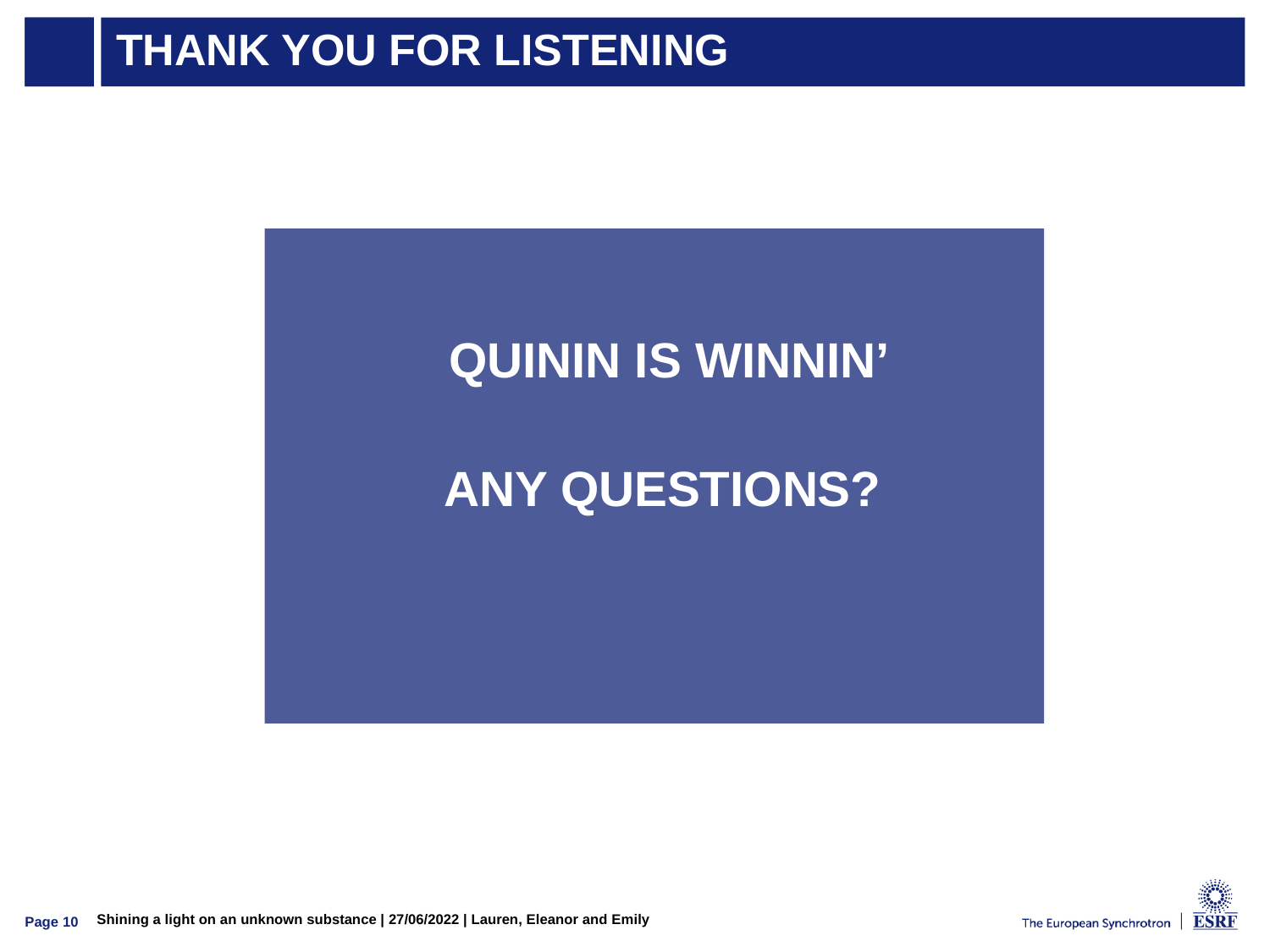

# THANK YOU FOR LISTENING

QUININ IS WINNIN’

ANY QUESTIONS?
Page 10
Shining a light on an unknown substance | 27/06/2022 | Lauren, Eleanor and Emily